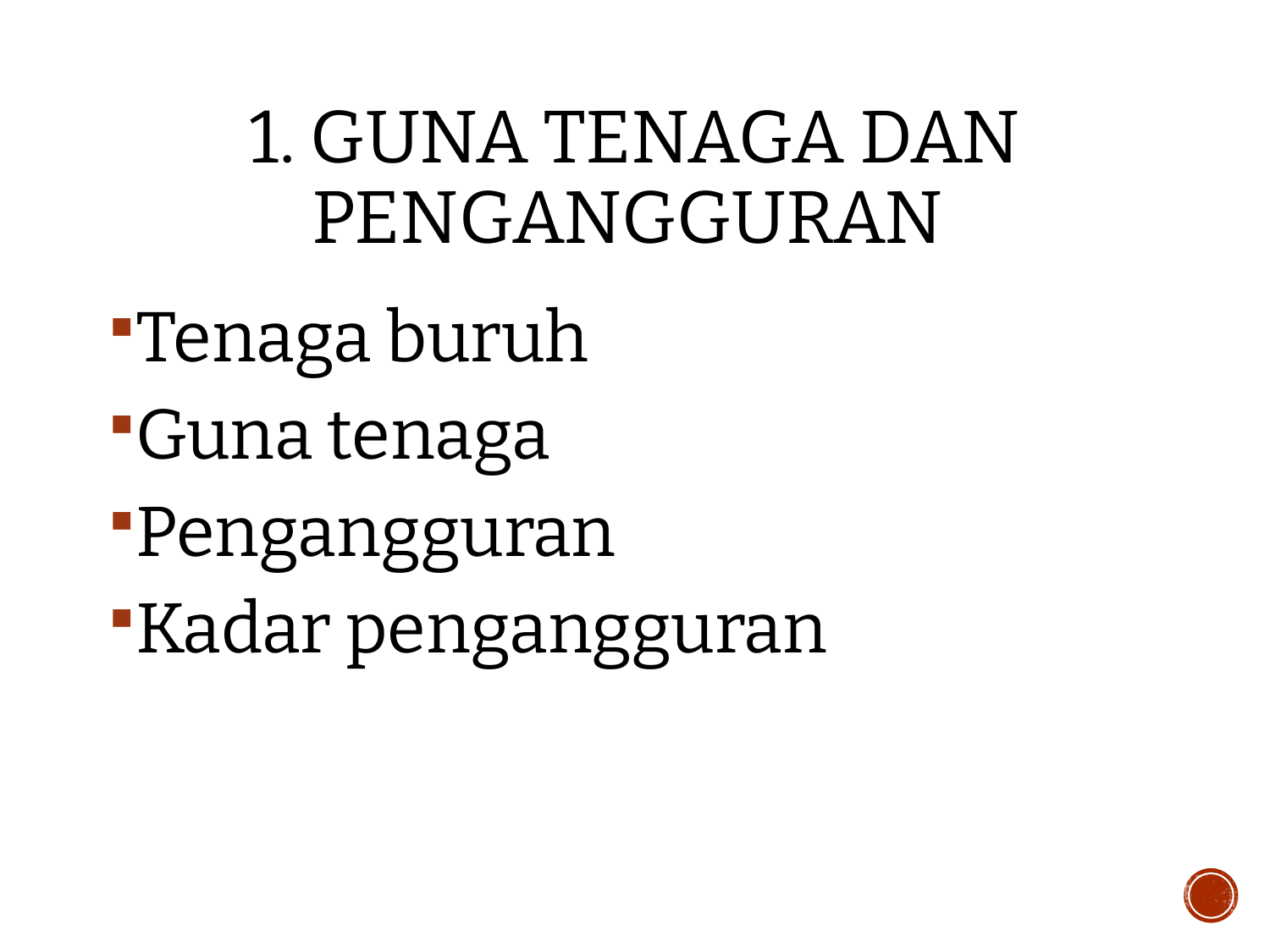

# 1. GUNA TENAGA DAN PENGANGGURAN
Tenaga buruh
Guna tenaga
Pengangguran
Kadar pengangguran